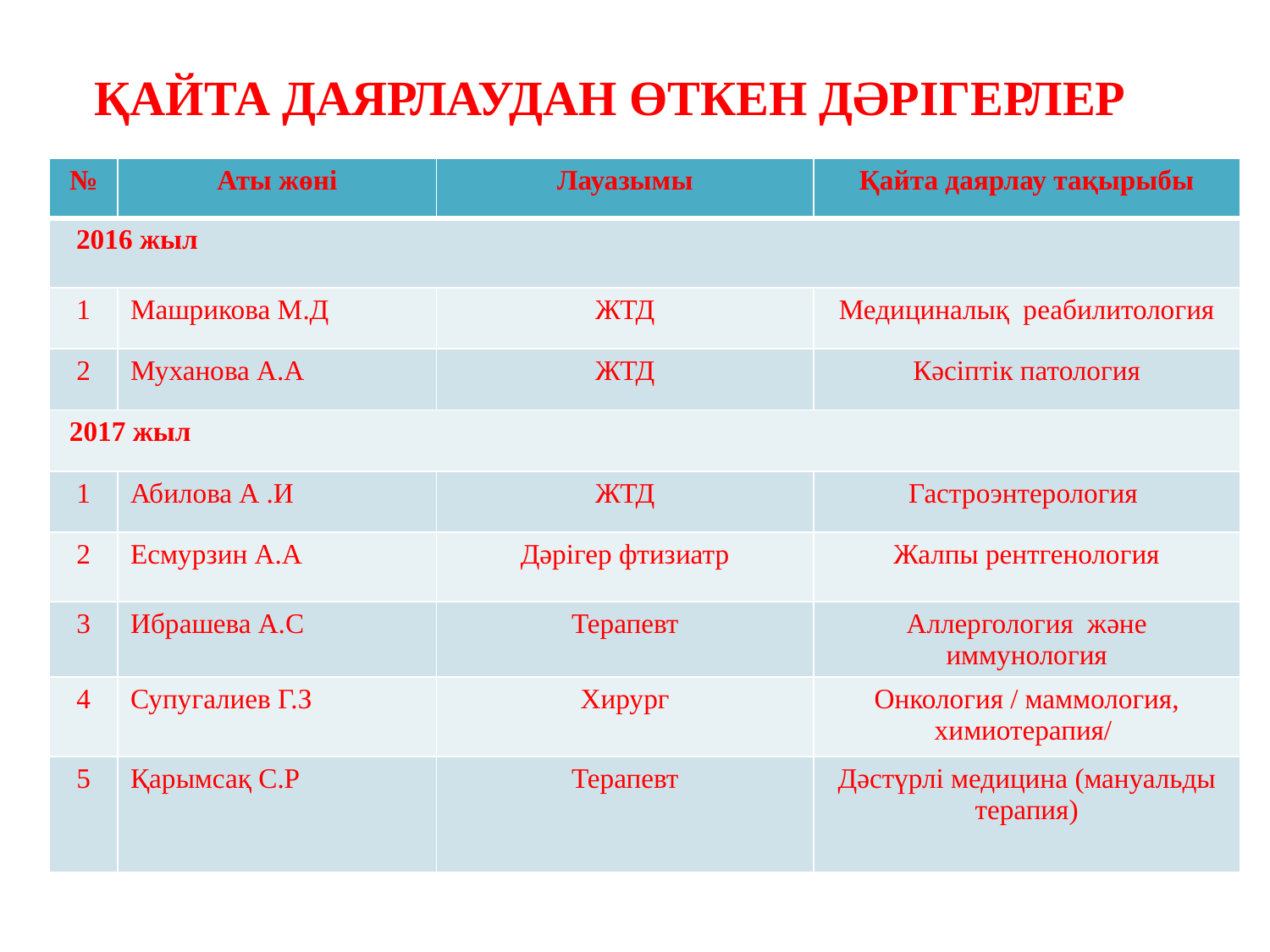

Қайта даярлаудан өткен дәрігерлер
| № | Аты жөні | Лауазымы | Қайта даярлау тақырыбы |
| --- | --- | --- | --- |
| 2016 жыл |  |  |  |
| 1 | Машрикова М.Д | ЖТД | Медициналық реабилитология |
| 2 | Муханова А.А | ЖТД | Кәсіптік патология |
| 2017 жыл |  |  |  |
| 1 | Абилова А .И | ЖТД | Гастроэнтерология |
| 2 | Есмурзин А.А | Дәрігер фтизиатр | Жалпы рентгенология |
| 3 | Ибрашева А.С | Терапевт | Аллергология және иммунология |
| 4 | Супугалиев Г.З | Хирург | Онкология / маммология, химиотерапия/ |
| 5 | Қарымсақ С.Р | Терапевт | Дәстүрлі медицина (мануальды терапия) |